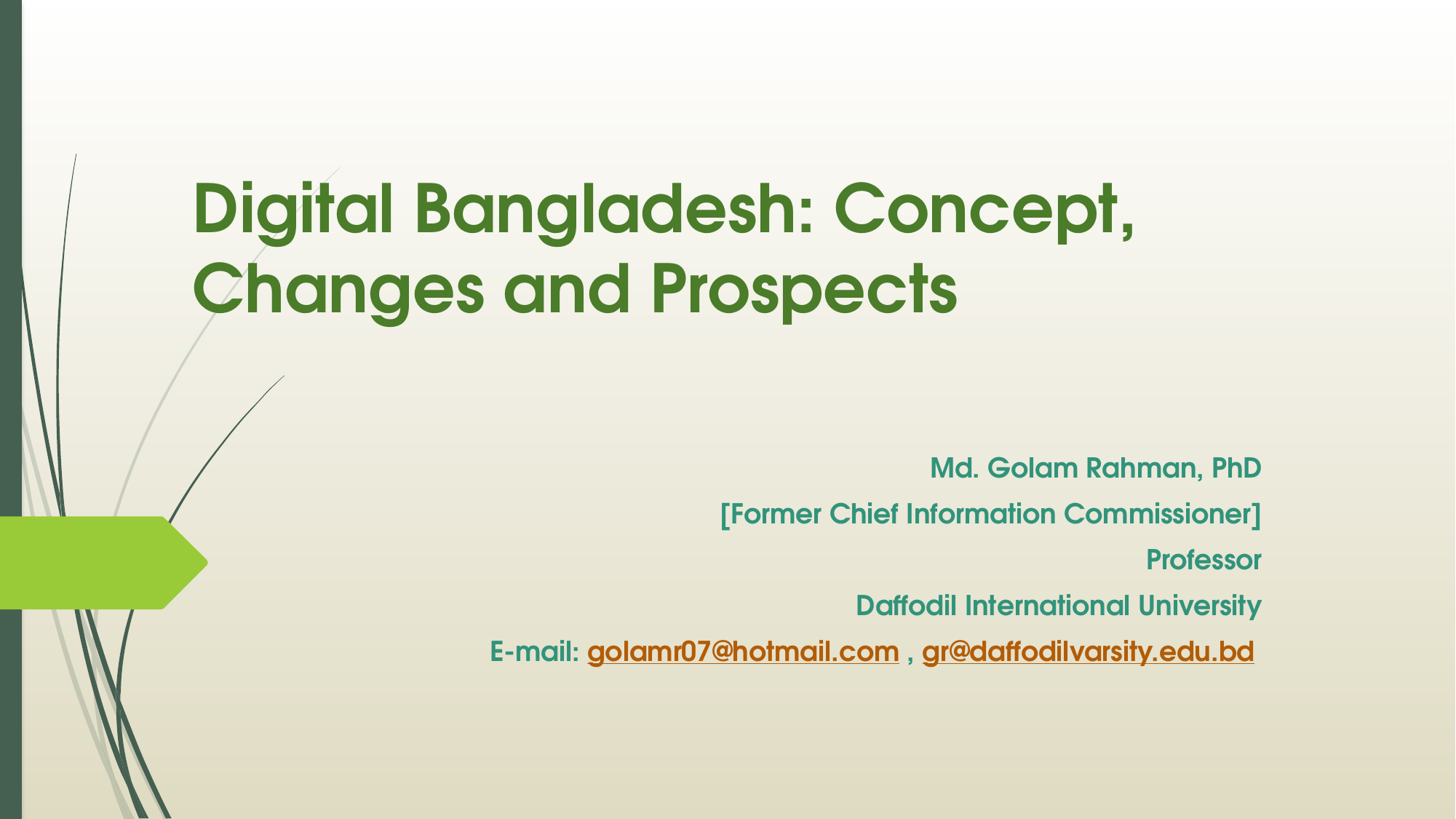

# Digital Bangladesh: Concept, Changes and Prospects
Md. Golam Rahman, PhD
[Former Chief Information Commissioner]
Professor
Daffodil International University
E-mail: golamr07@hotmail.com , gr@daffodilvarsity.edu.bd